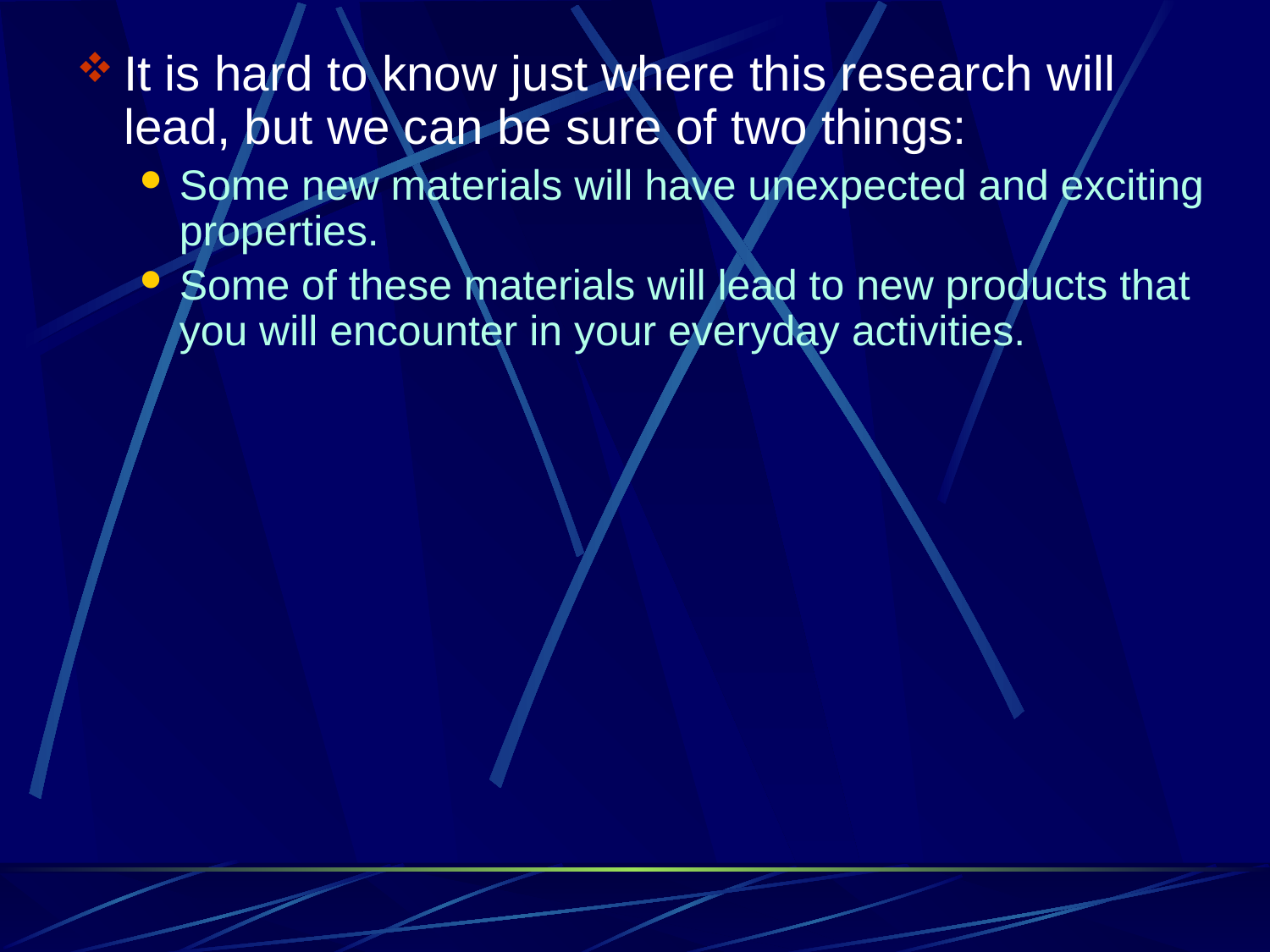

It is hard to know just where this research will lead, but we can be sure of two things:
Some new materials will have unexpected and exciting properties.
Some of these materials will lead to new products that you will encounter in your everyday activities.